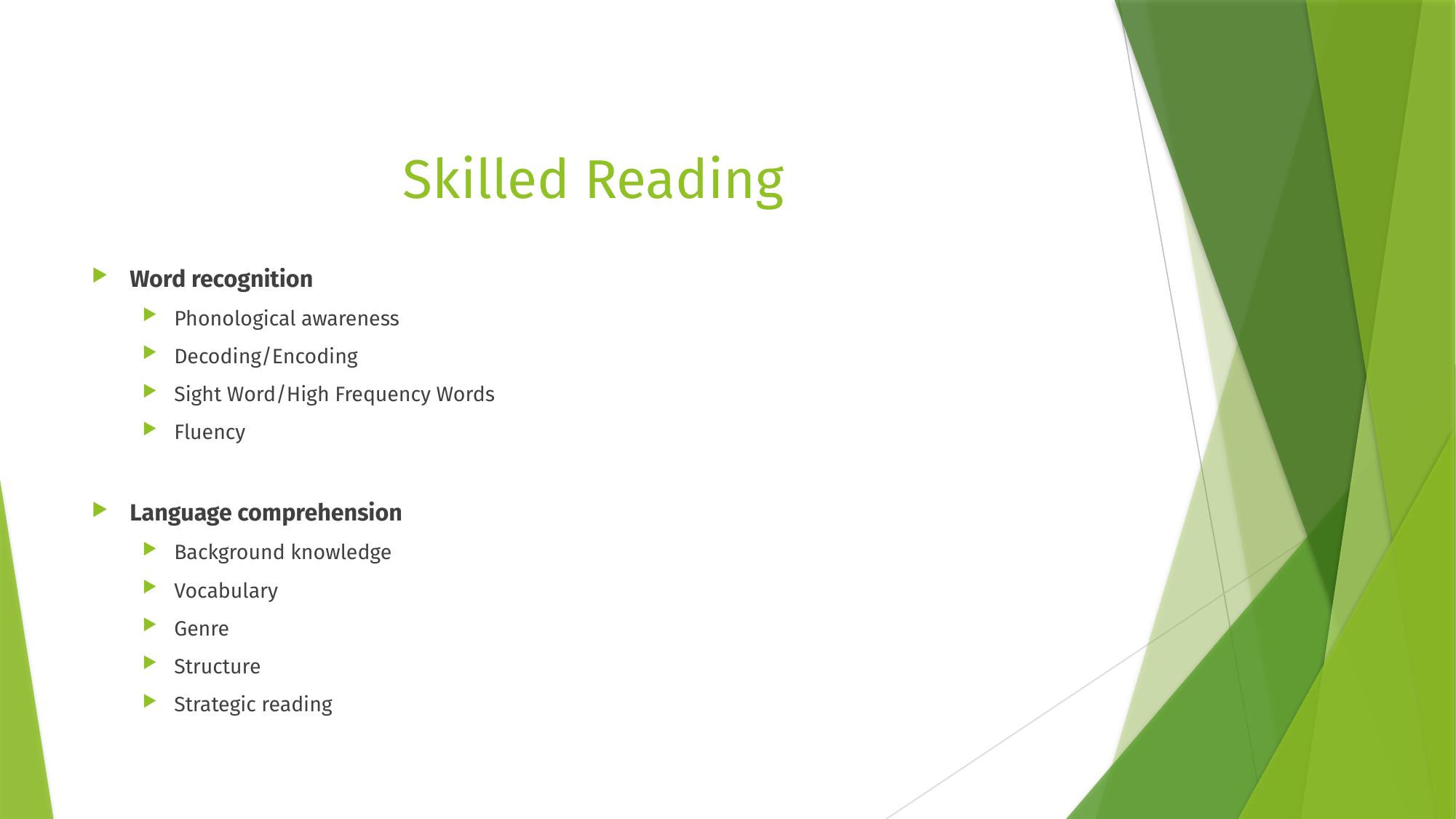

# Skilled Reading
Word recognition
Phonological awareness
Decoding/Encoding
Sight Word/High Frequency Words
Fluency

Language comprehension
Background knowledge
Vocabulary
Genre
Structure
Strategic reading